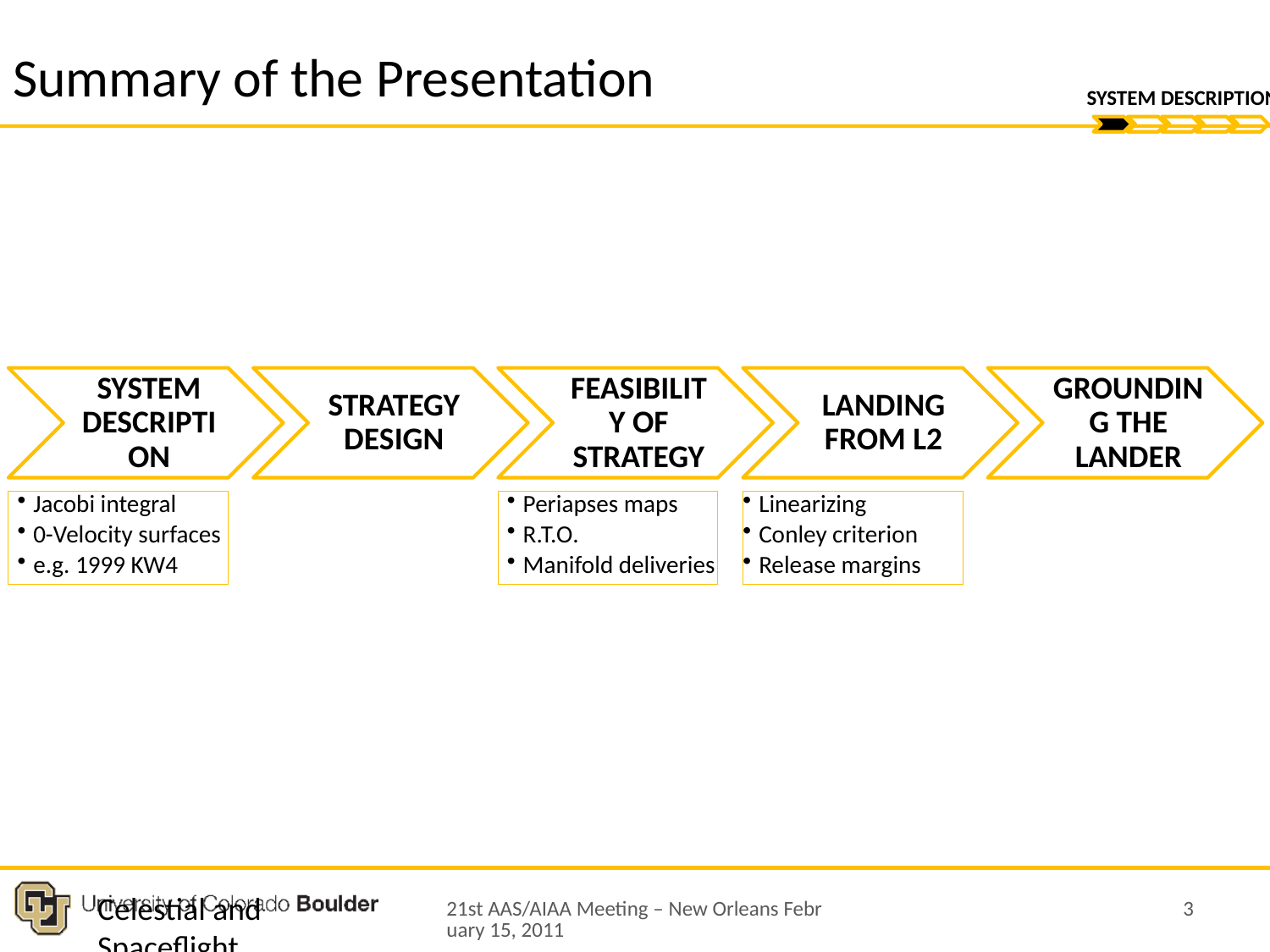

# Summary of the Presentation
System Description

System Description
Jacobi integral
0-Velocity surfaces
e.g. 1999 KW4
Strategy Design
Feasibility of Strategy
Periapses maps
R.T.O.
Manifold deliveries
Landing From L2
Linearizing
Conley criterion
Release margins
Grounding the Lander
21st AAS/AIAA Meeting – New Orleans February 15, 2011
3
Celestial and Spaceflight Mechanics Laboratory